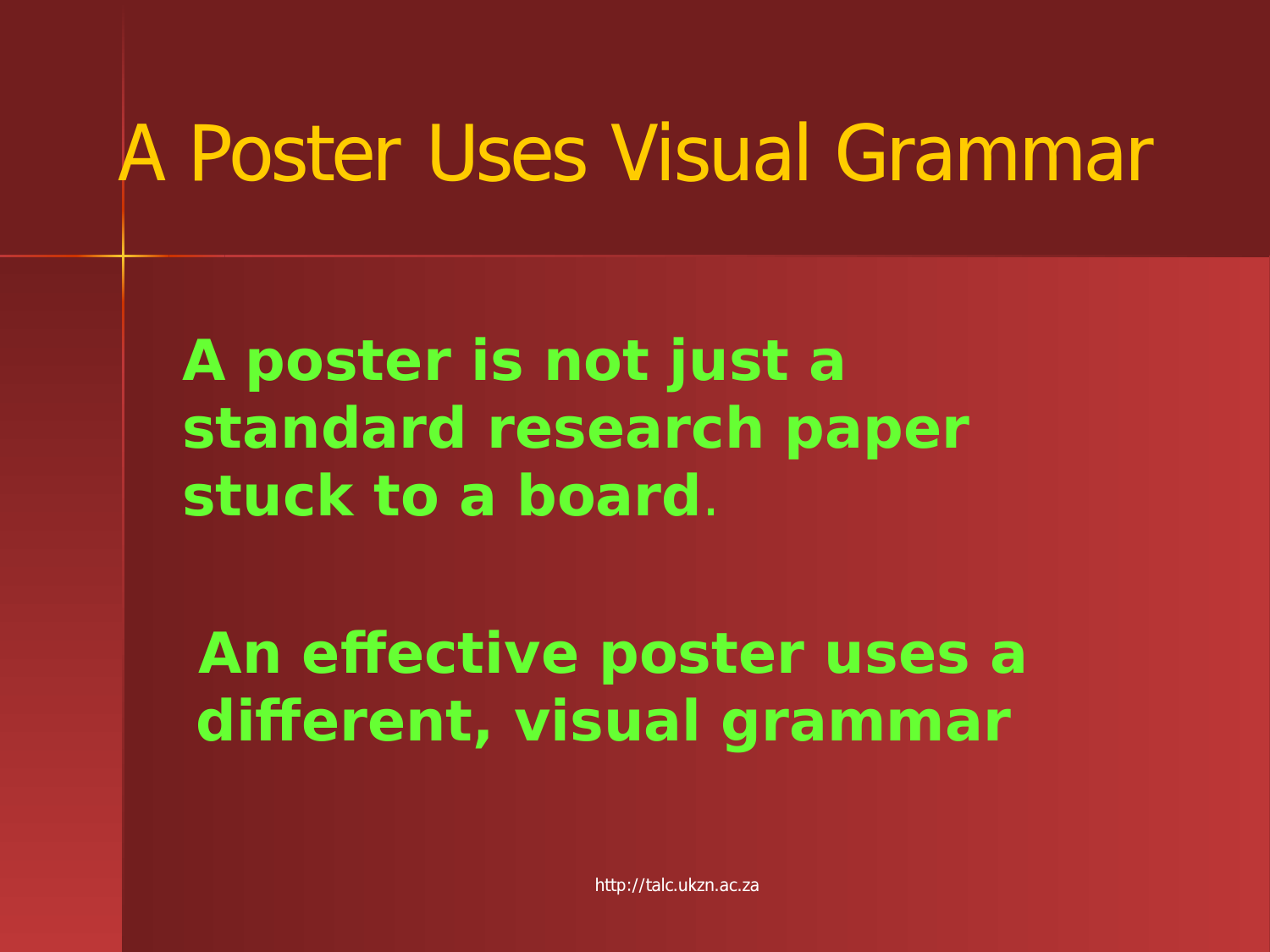

# A Poster Uses Visual Grammar
A poster is not just a standard research paper stuck to a board.

An effective poster uses a different, visual grammar
http://talc.ukzn.ac.za